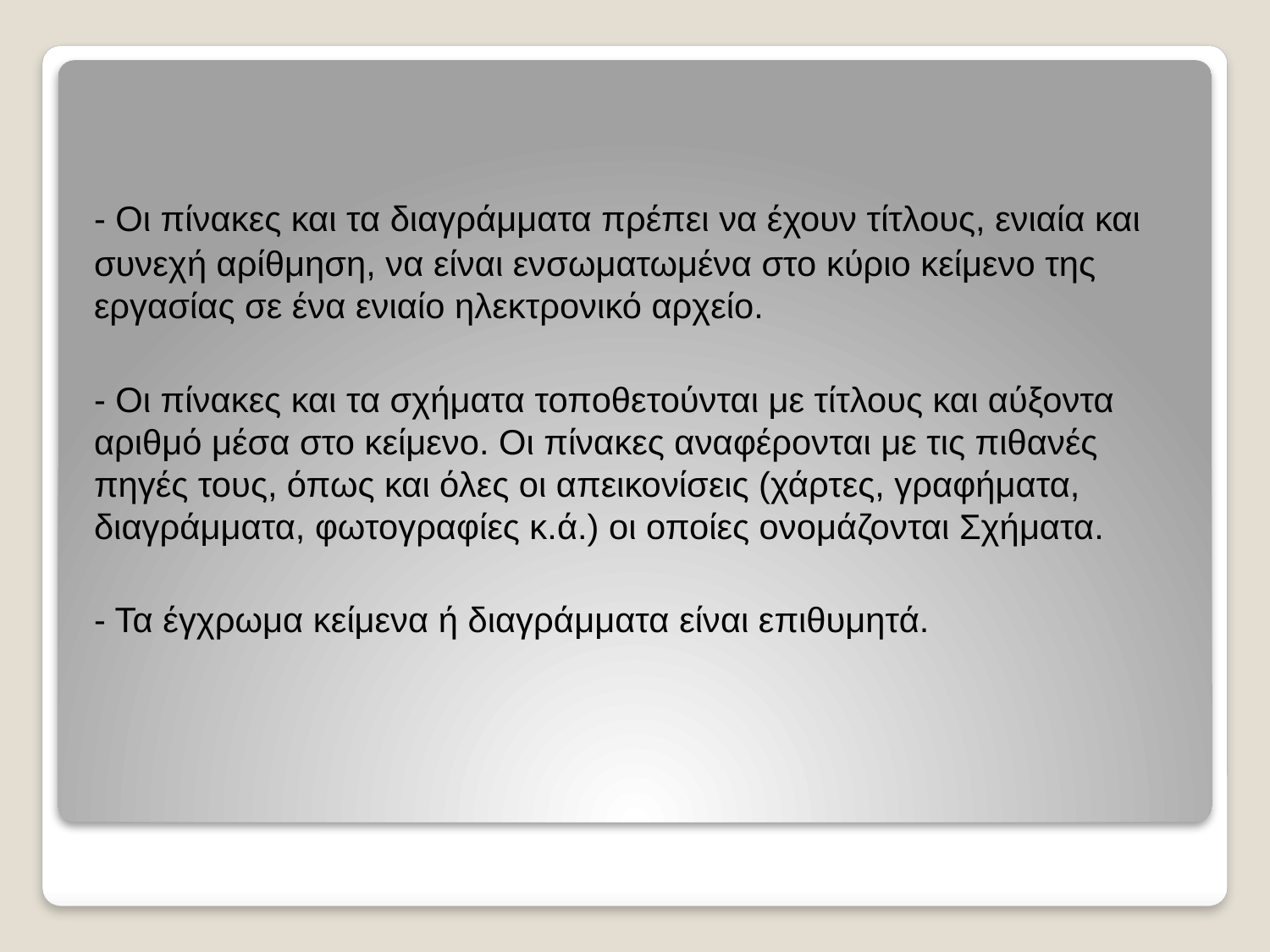

- Οι πίνακες και τα διαγράμματα πρέπει να έχουν τίτλους, ενιαία και συνεχή αρίθμηση, να είναι ενσωματωμένα στο κύριο κείμενο της εργασίας σε ένα ενιαίο ηλεκτρονικό αρχείο.

	- Οι πίνακες και τα σχήματα τοποθετούνται με τίτλους και αύξοντα αριθμό μέσα στο κείμενο. Οι πίνακες αναφέρονται με τις πιθανές πηγές τους, όπως και όλες οι απεικονίσεις (χάρτες, γραφήματα, διαγράμματα, φωτογραφίες κ.ά.) οι οποίες ονομάζονται Σχήματα.

	- Τα έγχρωμα κείμενα ή διαγράμματα είναι επιθυμητά.